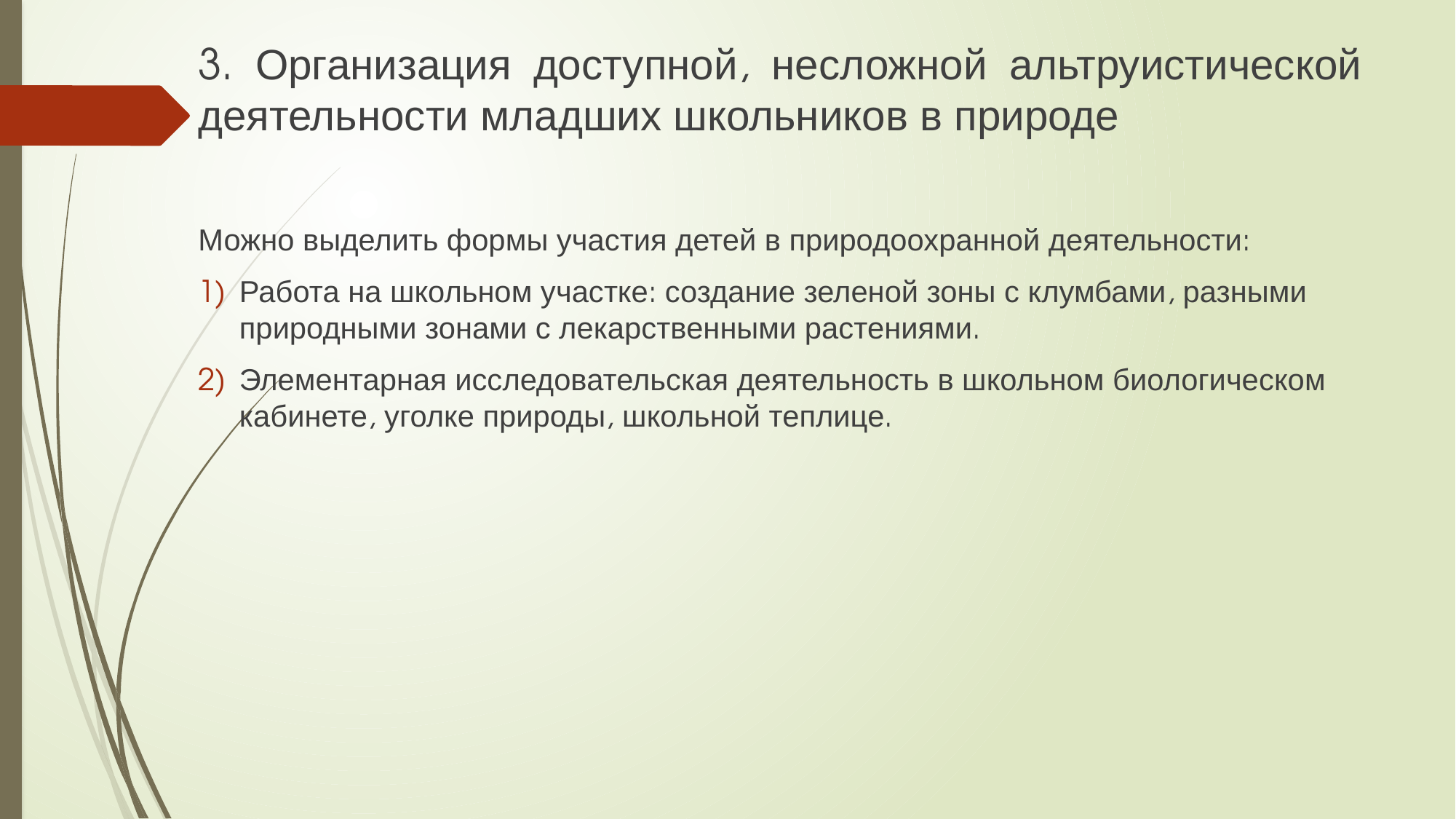

3. Организация доступной, несложной альтруистической деятельности младших школьников в природе

Можно выделить формы участия детей в природоохранной деятельности:
Работа на школьном участке: создание зеленой зоны с клумбами, разными природными зонами с лекарственными растениями.
Элементарная исследовательская деятельность в школьном биологическом кабинете, уголке природы, школьной теплице.